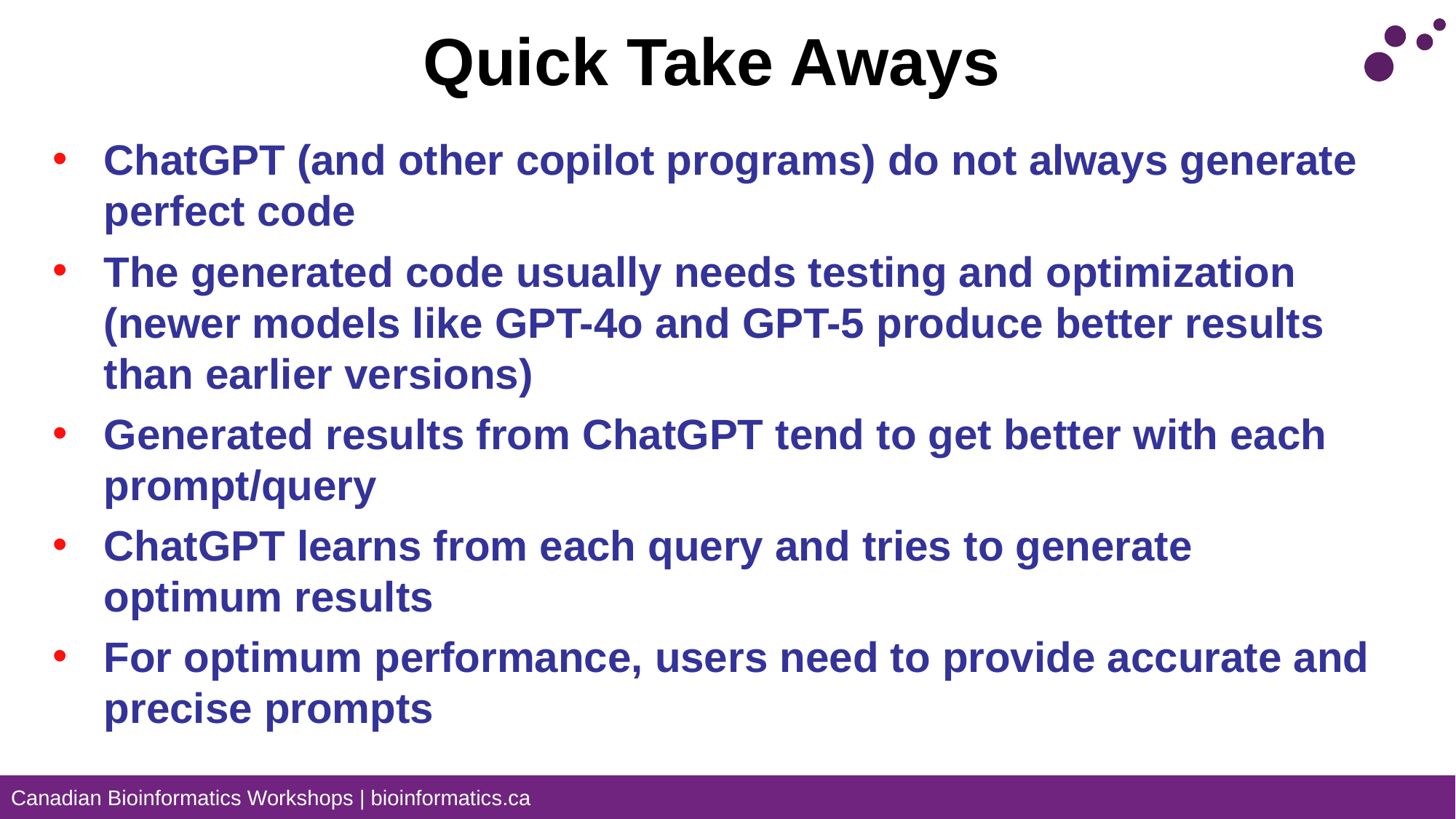

# Quick Take Aways
ChatGPT (and other copilot programs) do not always generate perfect code
The generated code usually needs testing and optimization (newer models like GPT-4o and GPT-5 produce better results than earlier versions)
Generated results from ChatGPT tend to get better with each prompt/query
ChatGPT learns from each query and tries to generate optimum results
For optimum performance, users need to provide accurate and precise prompts